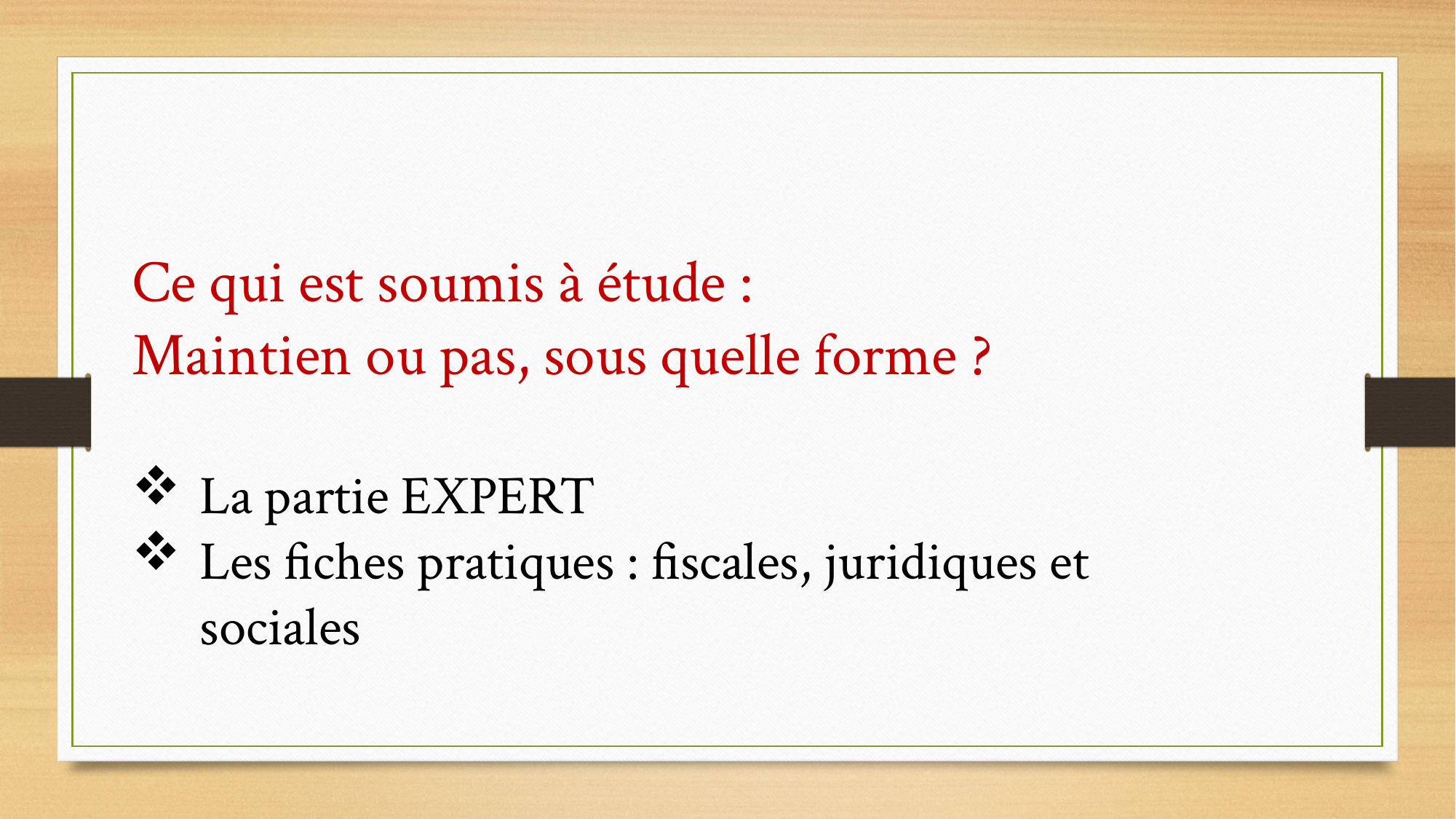

Ce qui est soumis à étude :
Maintien ou pas, sous quelle forme ?

La partie EXPERT
Les fiches pratiques : fiscales, juridiques et sociales